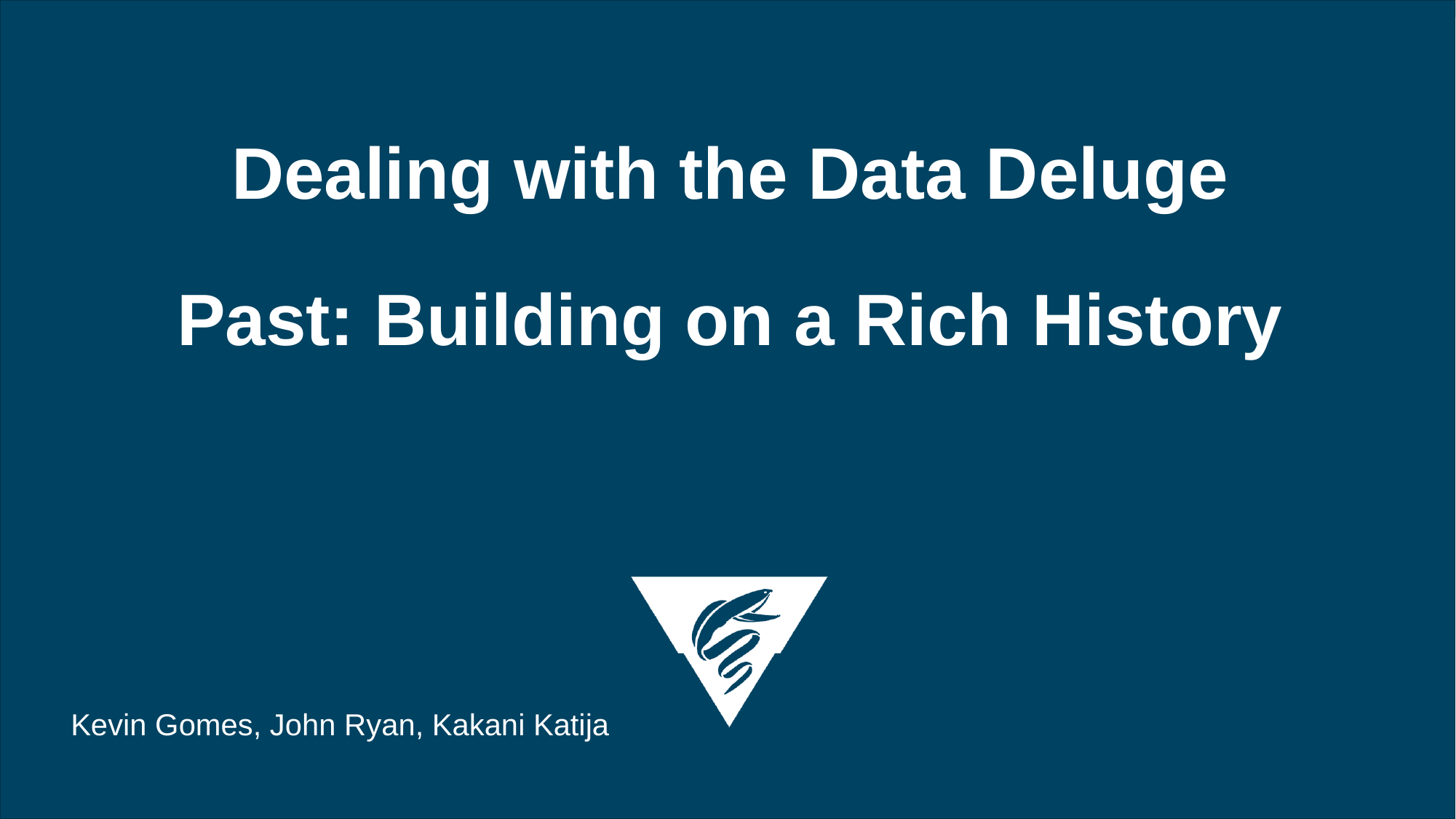

Dealing with the Data Deluge
Past: Building on a Rich History
Kevin Gomes, John Ryan, Kakani Katija